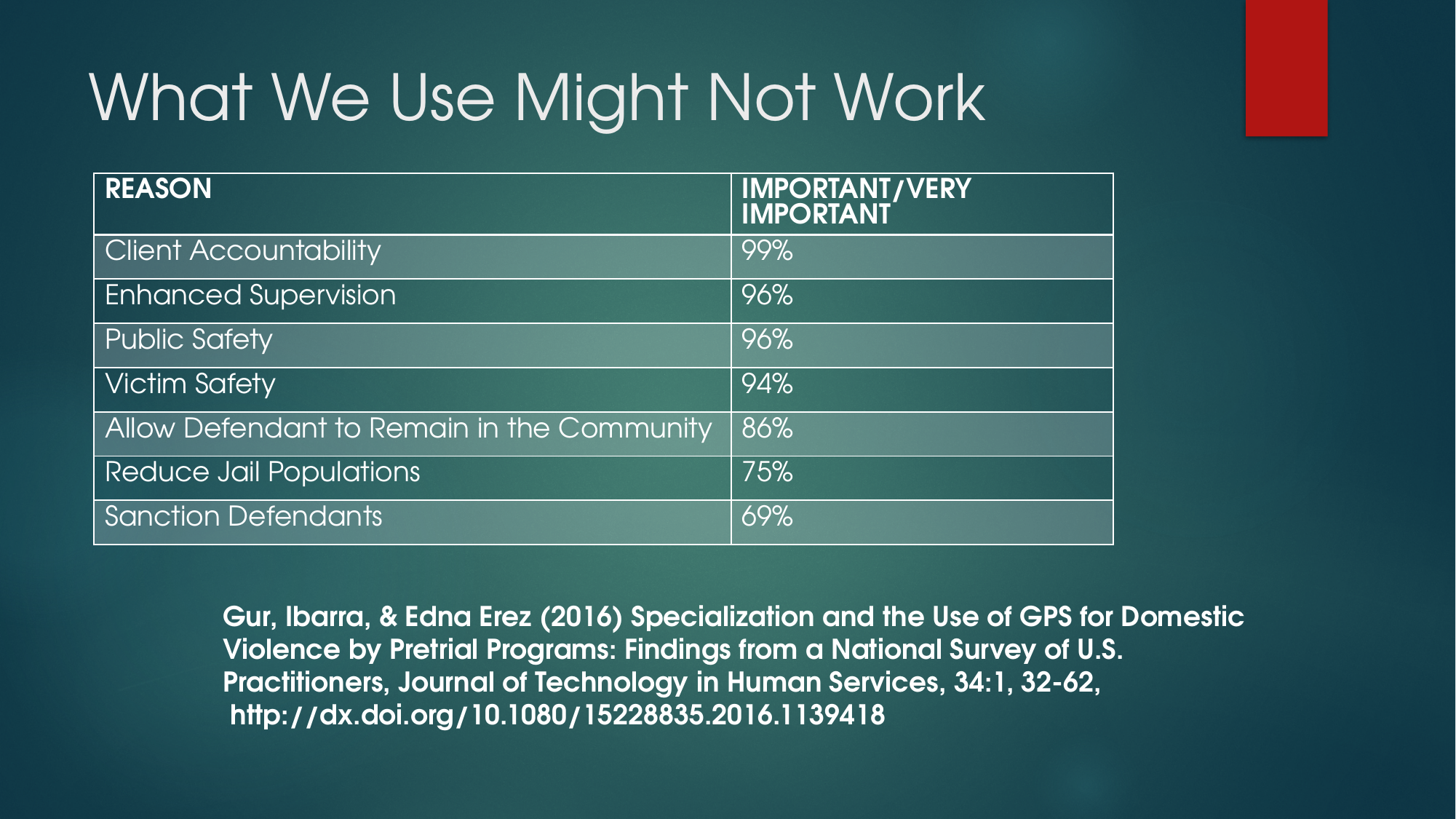

# What We Use Might Not Work
| REASON | IMPORTANT/VERY IMPORTANT |
| --- | --- |
| Client Accountability | 99% |
| Enhanced Supervision | 96% |
| Public Safety | 96% |
| Victim Safety | 94% |
| Allow Defendant to Remain in the Community | 86% |
| Reduce Jail Populations | 75% |
| Sanction Defendants | 69% |
Gur, Ibarra, & Edna Erez (2016) Specialization and the Use of GPS for Domestic Violence by Pretrial Programs: Findings from a National Survey of U.S. Practitioners, Journal of Technology in Human Services, 34:1, 32-62,
 http://dx.doi.org/10.1080/15228835.2016.1139418